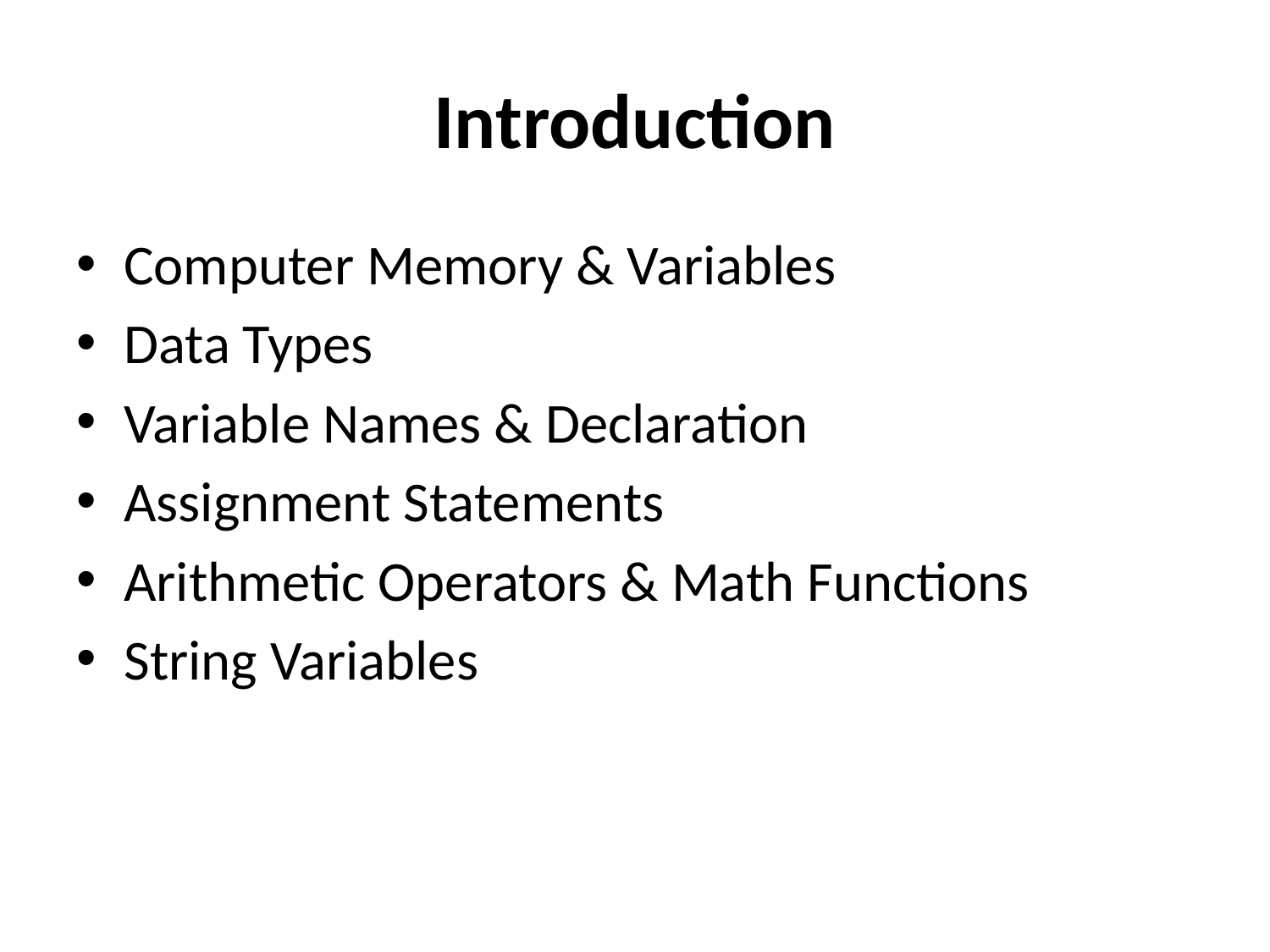

# Introduction
Computer Memory & Variables
Data Types
Variable Names & Declaration
Assignment Statements
Arithmetic Operators & Math Functions
String Variables